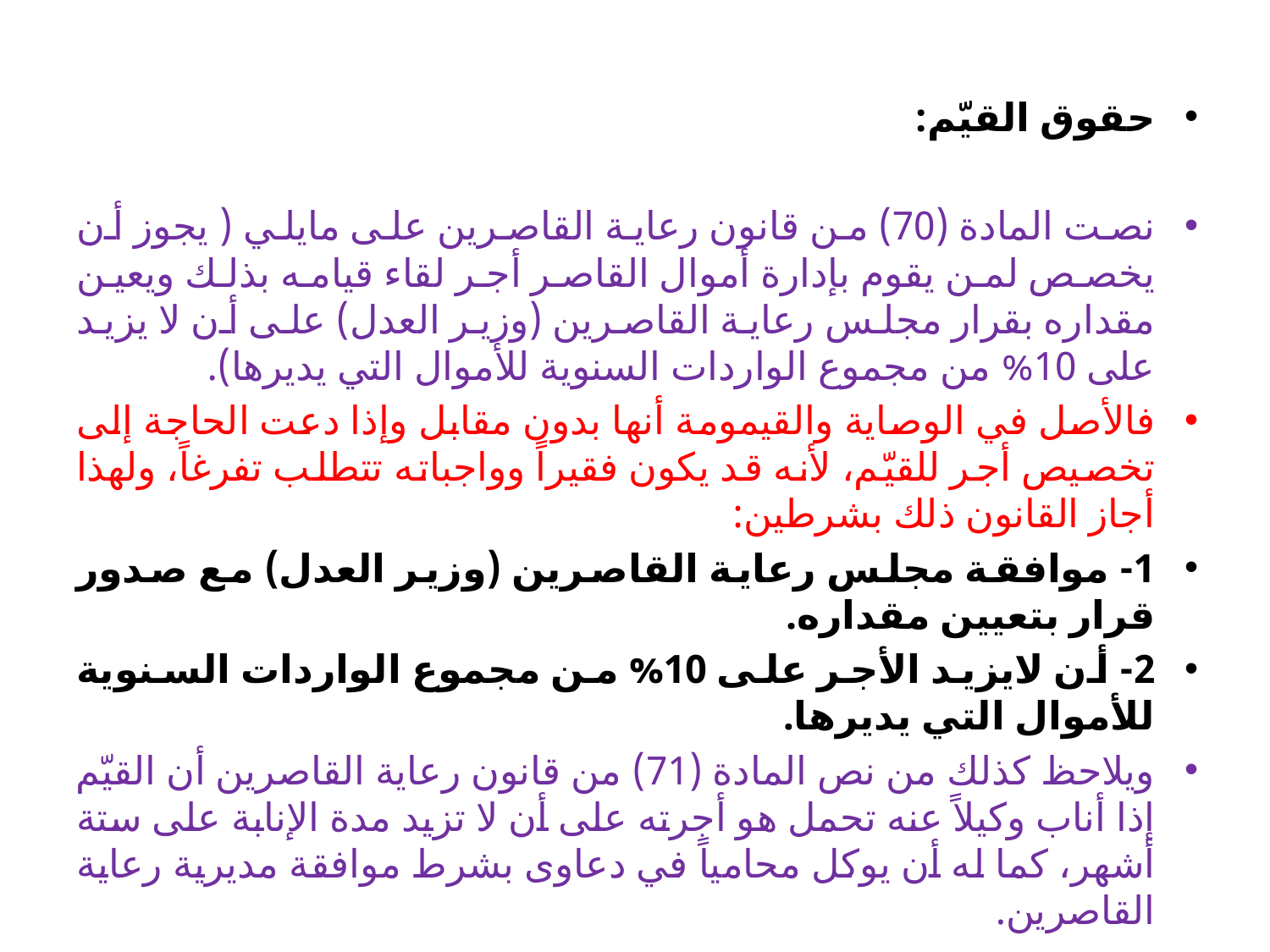

حقوق القيّم:

نصت المادة (70) من قانون رعاية القاصرين على مايلي ( يجوز أن يخصص لمن يقوم بإدارة أموال القاصر أجر لقاء قيامه بذلك ويعين مقداره بقرار مجلس رعاية القاصرين (وزير العدل) على أن لا يزيد على 10% من مجموع الواردات السنوية للأموال التي يديرها).
فالأصل في الوصاية والقيمومة أنها بدون مقابل وإذا دعت الحاجة إلى تخصيص أجر للقيّم، لأنه قد يكون فقيراً وواجباته تتطلب تفرغاً، ولهذا أجاز القانون ذلك بشرطين:
1- موافقة مجلس رعاية القاصرين (وزير العدل) مع صدور قرار بتعيين مقداره.
2- أن لايزيد الأجر على 10% من مجموع الواردات السنوية للأموال التي يديرها.
ويلاحظ كذلك من نص المادة (71) من قانون رعاية القاصرين أن القيّم إذا أناب وكيلاً عنه تحمل هو أجرته على أن لا تزيد مدة الإنابة على ستة أشهر، كما له أن يوكل محامياً في دعاوى بشرط موافقة مديرية رعاية القاصرين.